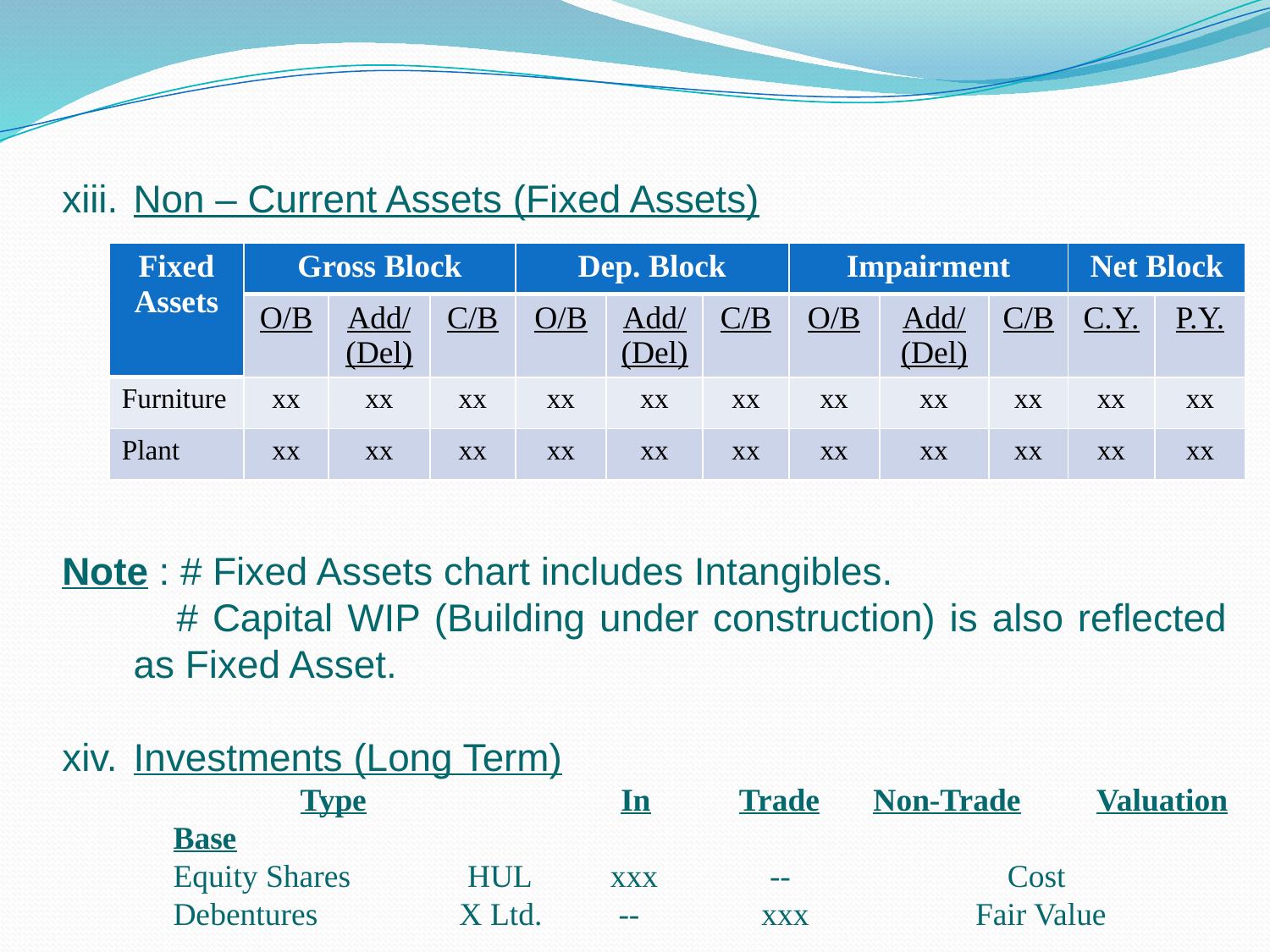

Non – Current Assets (Fixed Assets)

Note : # Fixed Assets chart includes Intangibles.
	   # Capital WIP (Building under construction) is also reflected as Fixed Asset.

Investments (Long Term)
		Type		       In	     Trade	     Non-Trade	 Valuation Base
	Equity Shares	     HUL	       xxx	           --		         Cost
	Debentures	    X Ltd.	        --	          xxx	     Fair Value
| Fixed Assets | Gross Block |  |  | Dep. Block |  |  | Impairment |  |  | Net Block |  |
| --- | --- | --- | --- | --- | --- | --- | --- | --- | --- | --- | --- |
|  | O/B | Add/ (Del) | C/B | O/B | Add/ (Del) | C/B | O/B | Add/ (Del) | C/B | C.Y. | P.Y. |
| Furniture | xx | xx | xx | xx | xx | xx | xx | xx | xx | xx | xx |
| Plant | xx | xx | xx | xx | xx | xx | xx | xx | xx | xx | xx |